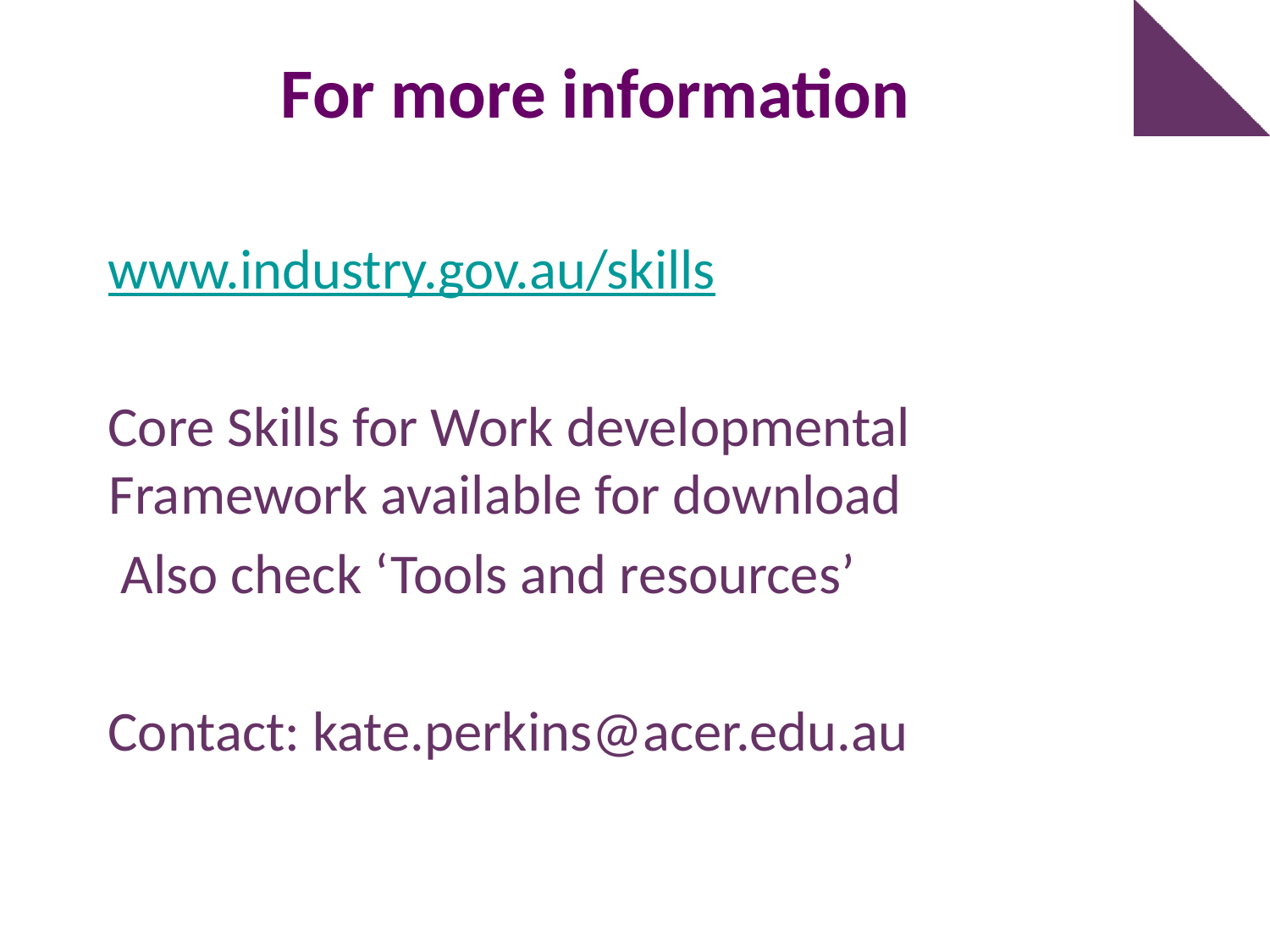

# For more information
www.industry.gov.au/skills

Core Skills for Work developmental Framework available for download
 Also check ‘Tools and resources’

Contact: kate.perkins@acer.edu.au